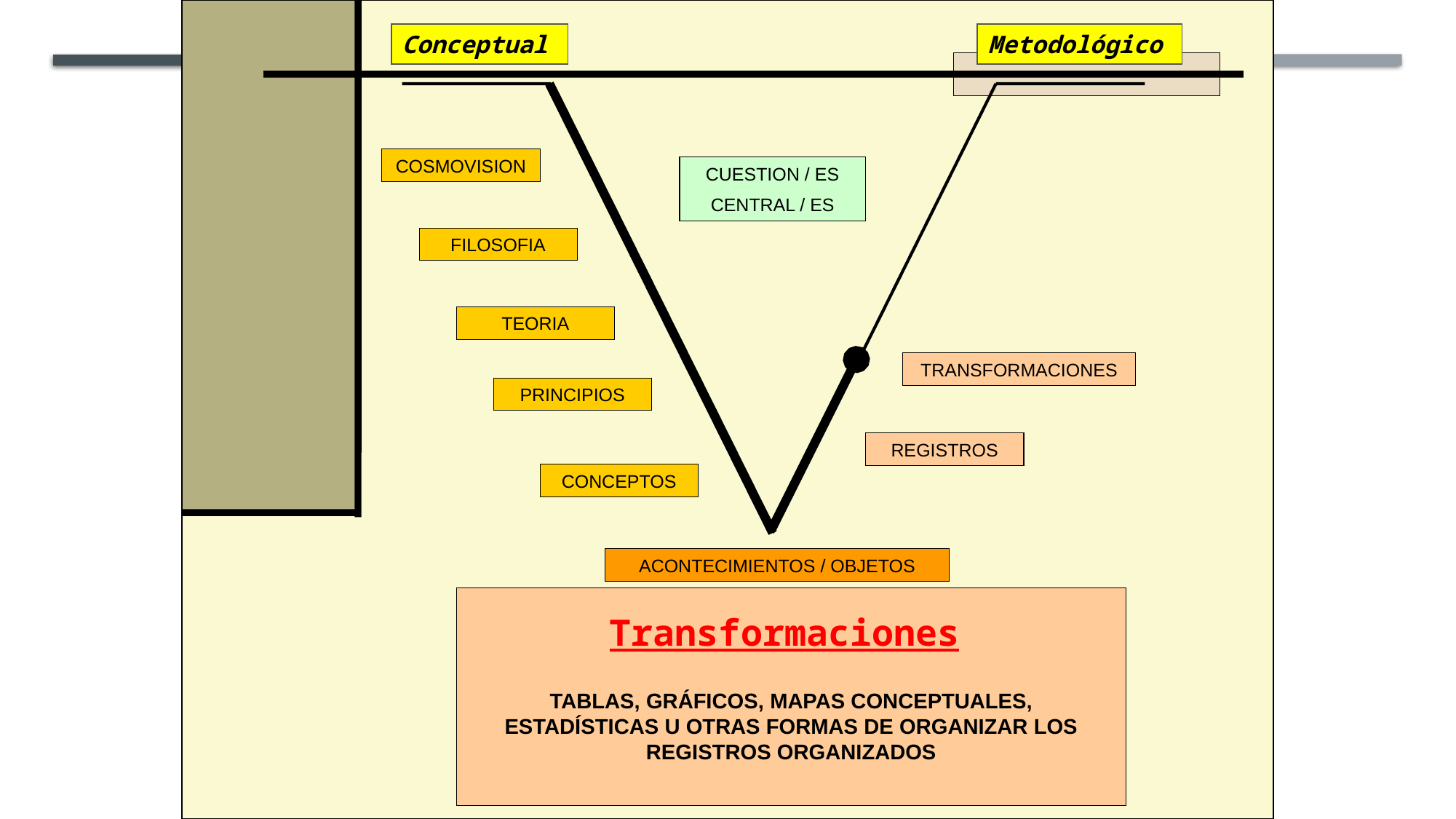

Conceptual
Metodológico

COSMOVISION
CUESTION / ES
CENTRAL / ES
FILOSOFIA
TEORIA
TRANSFORMACIONES

PRINCIPIOS
REGISTROS
CONCEPTOS
ACONTECIMIENTOS / OBJETOS

TABLAS, GRÁFICOS, MAPAS CONCEPTUALES, ESTADÍSTICAS U OTRAS FORMAS DE ORGANIZAR LOS REGISTROS ORGANIZADOS

Transformaciones
1i